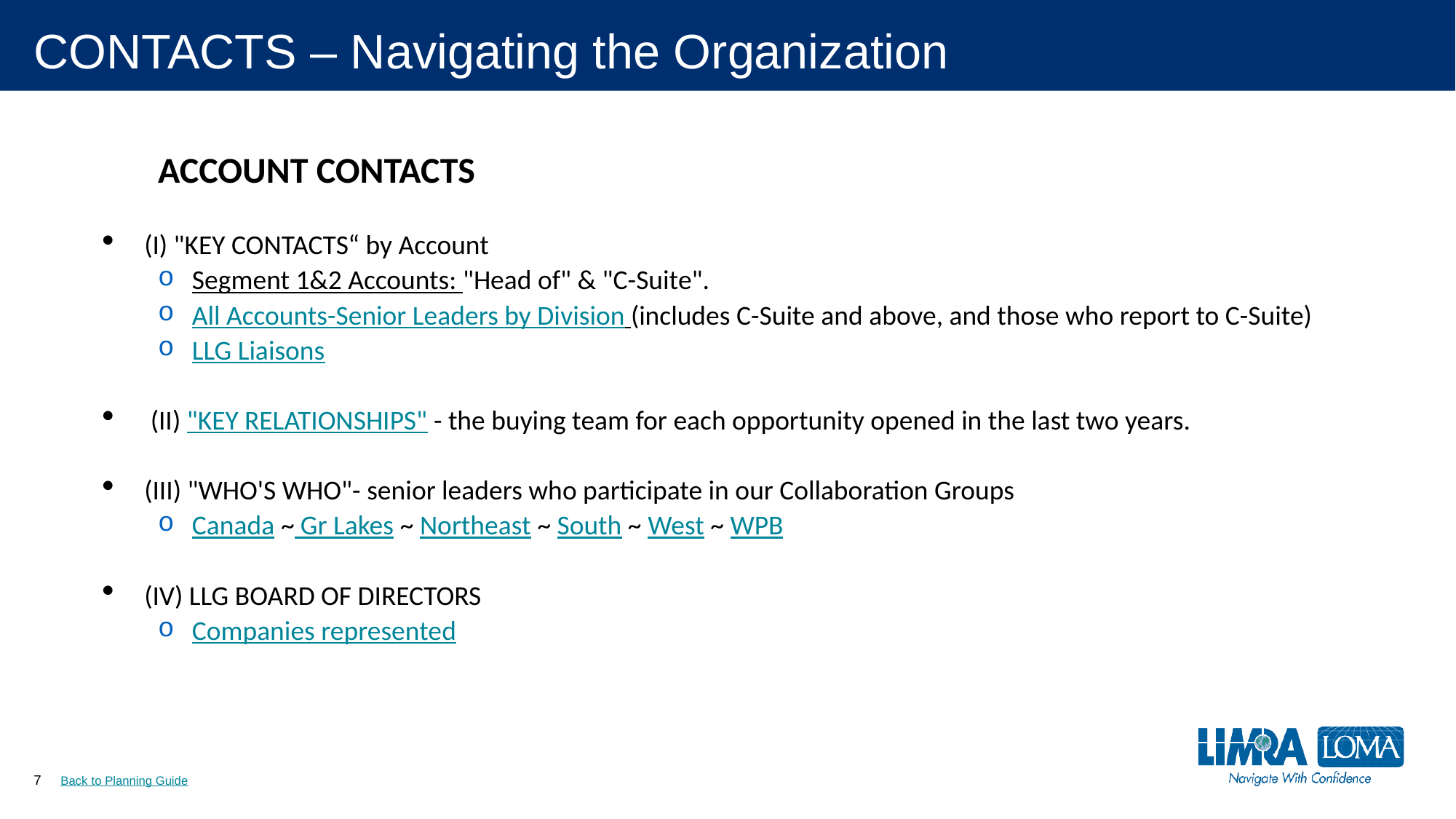

# CONTACTS – Navigating the Organization
ACCOUNT CONTACTS

(I) "KEY CONTACTS“ by Account
Segment 1&2 Accounts: "Head of" & "C-Suite".
All Accounts-Senior Leaders by Division (includes C-Suite and above, and those who report to C-Suite)
LLG Liaisons

 (II) "KEY RELATIONSHIPS" - the buying team for each opportunity opened in the last two years.

(III) "WHO'S WHO"- senior leaders who participate in our Collaboration Groups
Canada ~ Gr Lakes ~ Northeast ~ South ~ West ~ WPB

(IV) LLG BOARD OF DIRECTORS
Companies represented

Back to Planning Guide
7